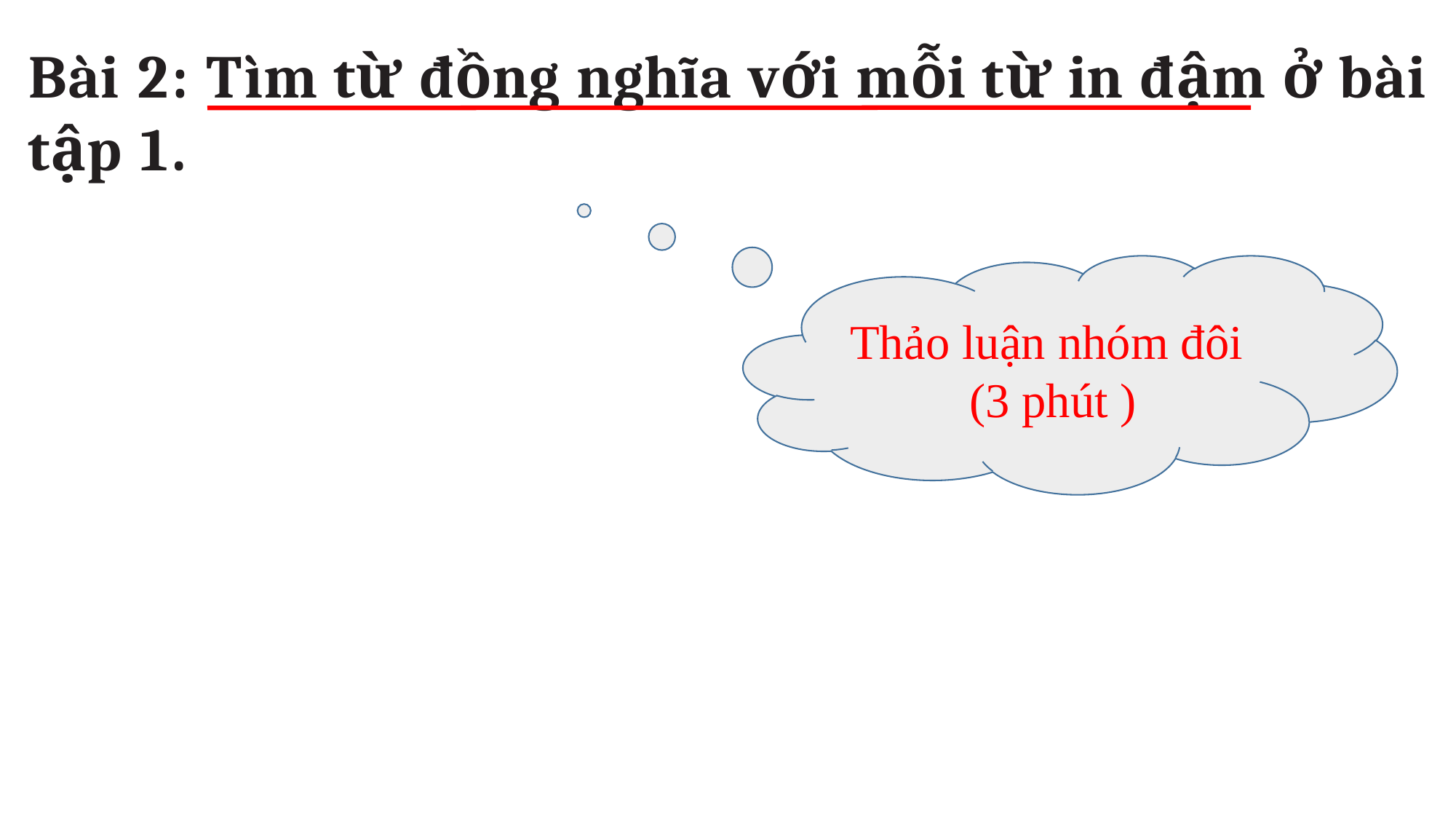

Bài 2: Tìm từ đồng nghĩa với mỗi từ in đậm ở bài tập 1.
Thảo luận nhóm đôi
 (3 phút )